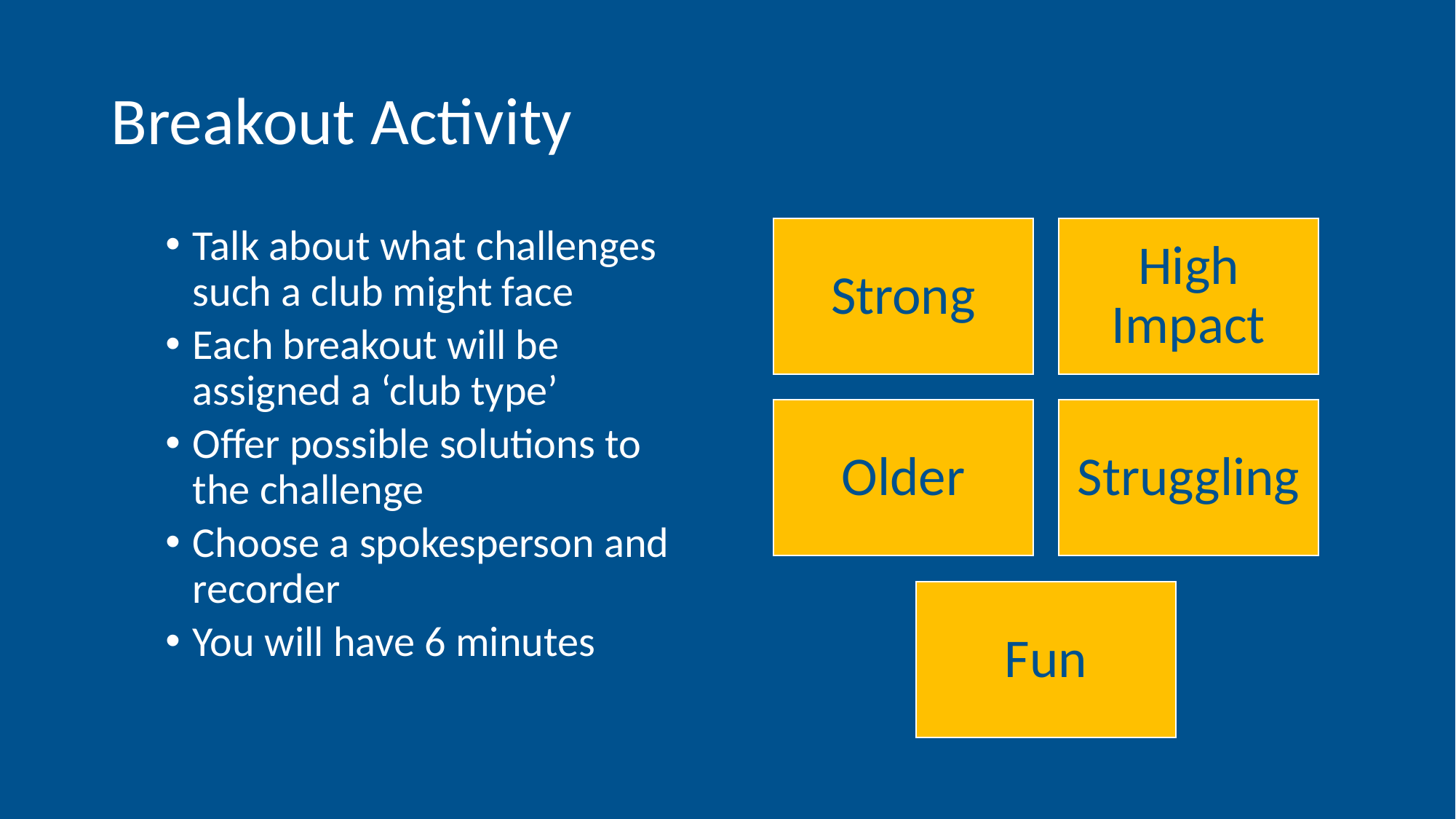

# Breakout Activity
Talk about what challenges such a club might face
Each breakout will be assigned a ‘club type’
Offer possible solutions to the challenge
Choose a spokesperson and recorder
You will have 6 minutes
Strong
High Impact
Older
Struggling
Fun